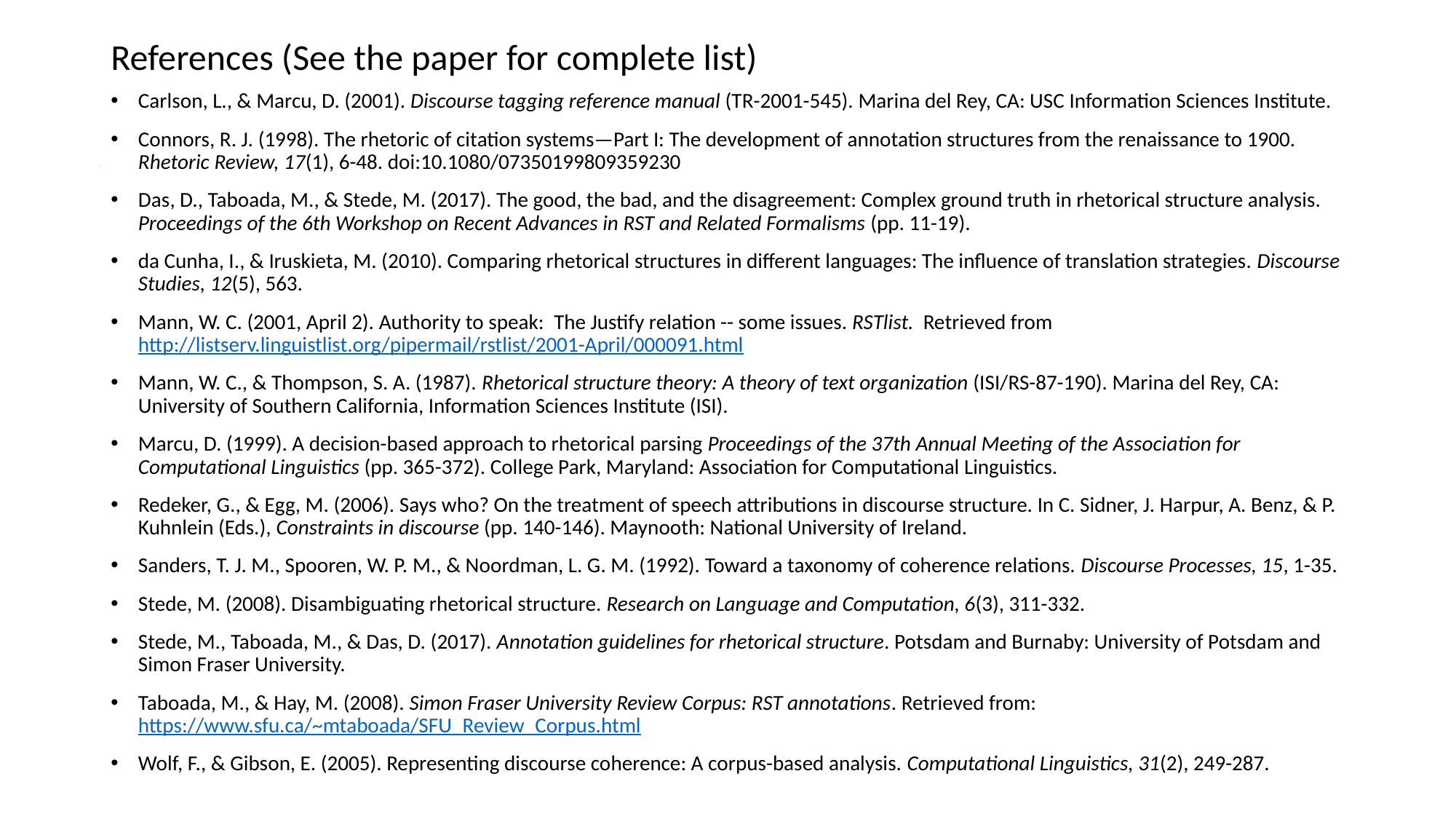

# References (See the paper for complete list)
Carlson, L., & Marcu, D. (2001). Discourse tagging reference manual (TR-2001-545). Marina del Rey, CA: USC Information Sciences Institute.
Connors, R. J. (1998). The rhetoric of citation systems—Part I: The development of annotation structures from the renaissance to 1900. Rhetoric Review, 17(1), 6-48. doi:10.1080/07350199809359230
Das, D., Taboada, M., & Stede, M. (2017). The good, the bad, and the disagreement: Complex ground truth in rhetorical structure analysis. Proceedings of the 6th Workshop on Recent Advances in RST and Related Formalisms (pp. 11-19).
da Cunha, I., & Iruskieta, M. (2010). Comparing rhetorical structures in different languages: The influence of translation strategies. Discourse Studies, 12(5), 563.
Mann, W. C. (2001, April 2). Authority to speak:  The Justify relation -- some issues. RSTlist.  Retrieved from http://listserv.linguistlist.org/pipermail/rstlist/2001-April/000091.html
Mann, W. C., & Thompson, S. A. (1987). Rhetorical structure theory: A theory of text organization (ISI/RS-87-190). Marina del Rey, CA: University of Southern California, Information Sciences Institute (ISI).
Marcu, D. (1999). A decision-based approach to rhetorical parsing Proceedings of the 37th Annual Meeting of the Association for Computational Linguistics (pp. 365-372). College Park, Maryland: Association for Computational Linguistics.
Redeker, G., & Egg, M. (2006). Says who? On the treatment of speech attributions in discourse structure. In C. Sidner, J. Harpur, A. Benz, & P. Kuhnlein (Eds.), Constraints in discourse (pp. 140-146). Maynooth: National University of Ireland.
Sanders, T. J. M., Spooren, W. P. M., & Noordman, L. G. M. (1992). Toward a taxonomy of coherence relations. Discourse Processes, 15, 1-35.
Stede, M. (2008). Disambiguating rhetorical structure. Research on Language and Computation, 6(3), 311-332.
Stede, M., Taboada, M., & Das, D. (2017). Annotation guidelines for rhetorical structure. Potsdam and Burnaby: University of Potsdam and Simon Fraser University.
Taboada, M., & Hay, M. (2008). Simon Fraser University Review Corpus: RST annotations. Retrieved from: https://www.sfu.ca/~mtaboada/SFU_Review_Corpus.html
Wolf, F., & Gibson, E. (2005). Representing discourse coherence: A corpus-based analysis. Computational Linguistics, 31(2), 249-287.